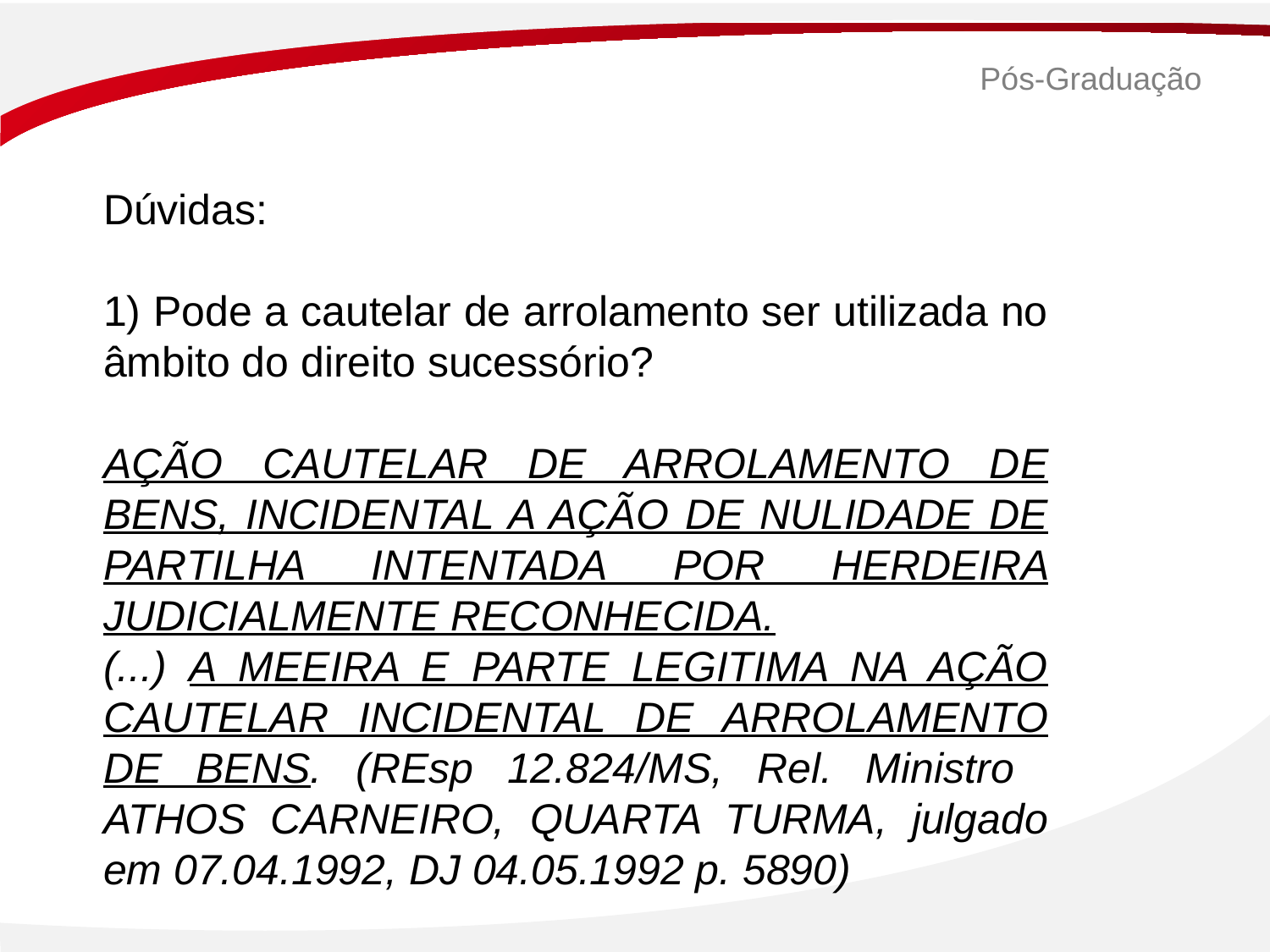

# Pós-Graduação

Dúvidas:

1) Pode a cautelar de arrolamento ser utilizada no âmbito do direito sucessório?

AÇÃO CAUTELAR DE ARROLAMENTO DE BENS, INCIDENTAL A AÇÃO DE NULIDADE DE PARTILHA INTENTADA POR HERDEIRA JUDICIALMENTE RECONHECIDA.
(...) A MEEIRA E PARTE LEGITIMA NA AÇÃO CAUTELAR INCIDENTAL DE ARROLAMENTO DE BENS. (REsp 12.824/MS, Rel. Ministro  ATHOS CARNEIRO, QUARTA TURMA, julgado em 07.04.1992, DJ 04.05.1992 p. 5890)